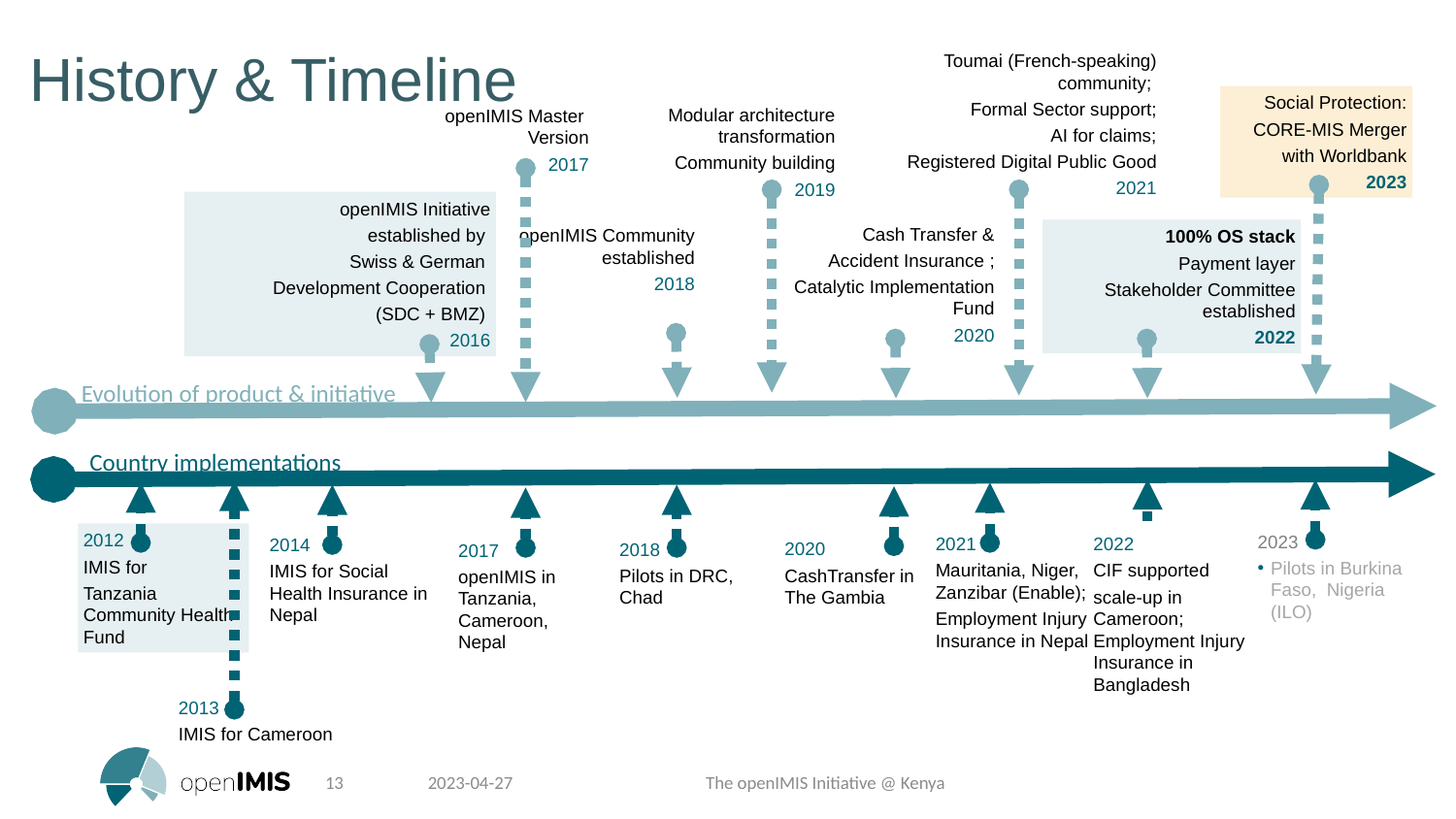

History & Timeline
Toumai (French-speaking) community;
Formal Sector support;
AI for claims;
Registered Digital Public Good
2021

openIMIS Master
Version
2017
Social Protection:
CORE-MIS Merger
with Worldbank
2023
Modular architecture transformation
Community building
2019
openIMIS Initiative
 established by
Swiss & German
Development Cooperation
(SDC + BMZ)
2016
Cash Transfer &
Accident Insurance ;
Catalytic Implementation Fund
2020
openIMIS Community established
2018
100% OS stack
Payment layer
Stakeholder Committee established
2022
Evolution of product & initiative
Country implementations
2012
IMIS for
Tanzania Community Health Fund
2023
Pilots in Burkina Faso,  Nigeria (ILO)
2021
Mauritania, Niger, Zanzibar (Enable);
Employment Injury Insurance in Nepal
2022
CIF supported
scale-up in Cameroon; Employment Injury Insurance in Bangladesh
2014
IMIS for Social Health Insurance in Nepal
2020
CashTransfer in The Gambia
2018
Pilots in DRC, Chad
2017
openIMIS in Tanzania, Cameroon, Nepal

2013
IMIS for Cameroon
13
2023-04-27
The openIMIS Initiative @ Kenya